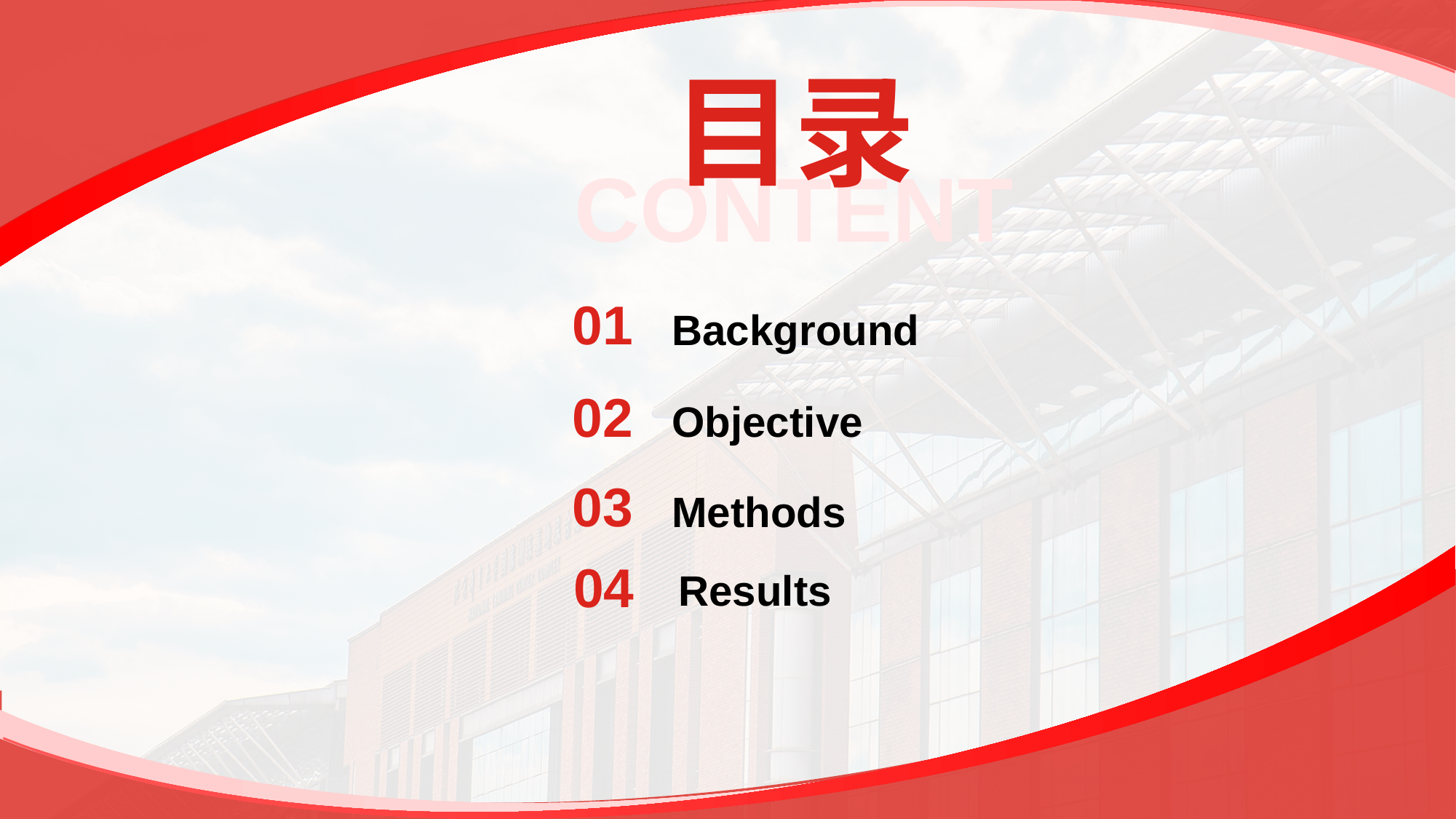

01
Background
02
Objective
03
Methods
Results
04